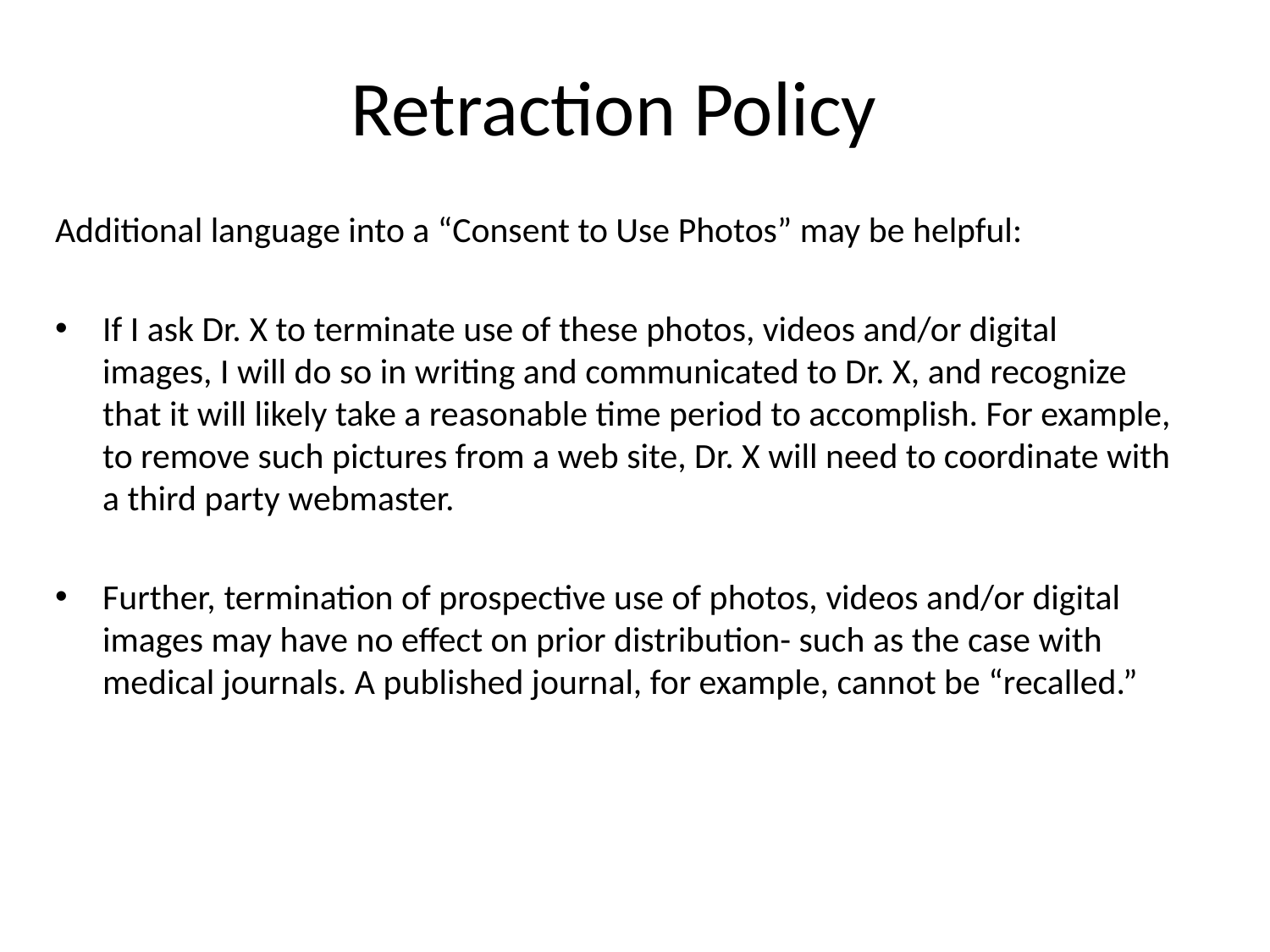

# Retraction Policy
Additional language into a “Consent to Use Photos” may be helpful:

If I ask Dr. X to terminate use of these photos, videos and/or digital images, I will do so in writing and communicated to Dr. X, and recognize that it will likely take a reasonable time period to accomplish. For example, to remove such pictures from a web site, Dr. X will need to coordinate with a third party webmaster.

Further, termination of prospective use of photos, videos and/or digital images may have no effect on prior distribution- such as the case with medical journals. A published journal, for example, cannot be “recalled.”